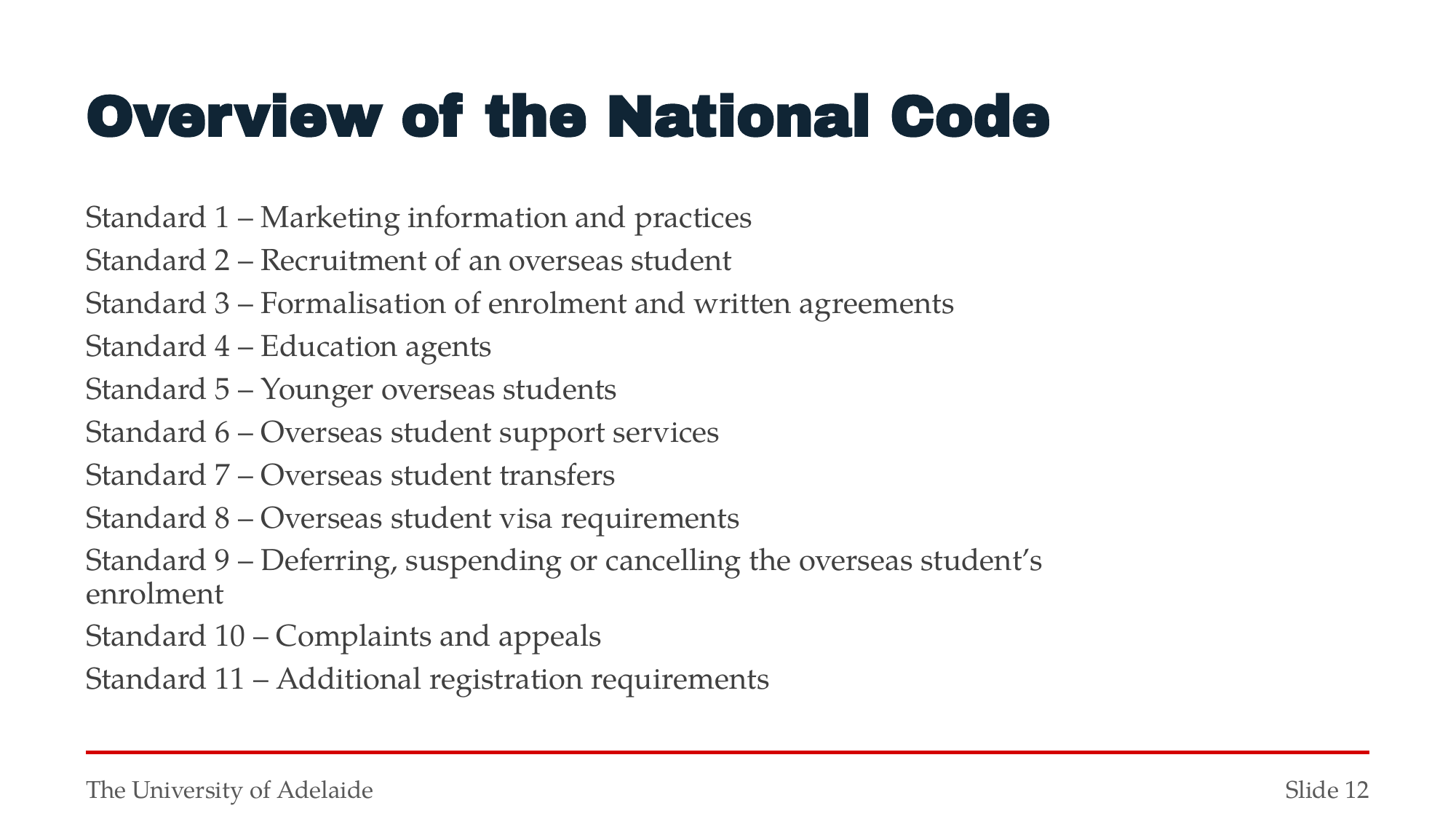

Overview of the National Code

Standard 1 – Marketing information and practices
Standard 2 – Recruitment of an overseas student
Standard 3 – Formalisation of enrolment and written agreements
Standard 4 – Education agents
Standard 5 – Younger overseas students
Standard 6 – Overseas student support services
Standard 7 – Overseas student transfers
Standard 8 – Overseas student visa requirements
Standard 9 – Deferring, suspending or cancelling the overseas student’s enrolment
Standard 10 – Complaints and appeals
Standard 11 – Additional registration requirements

The University of Adelaide
Slide 12